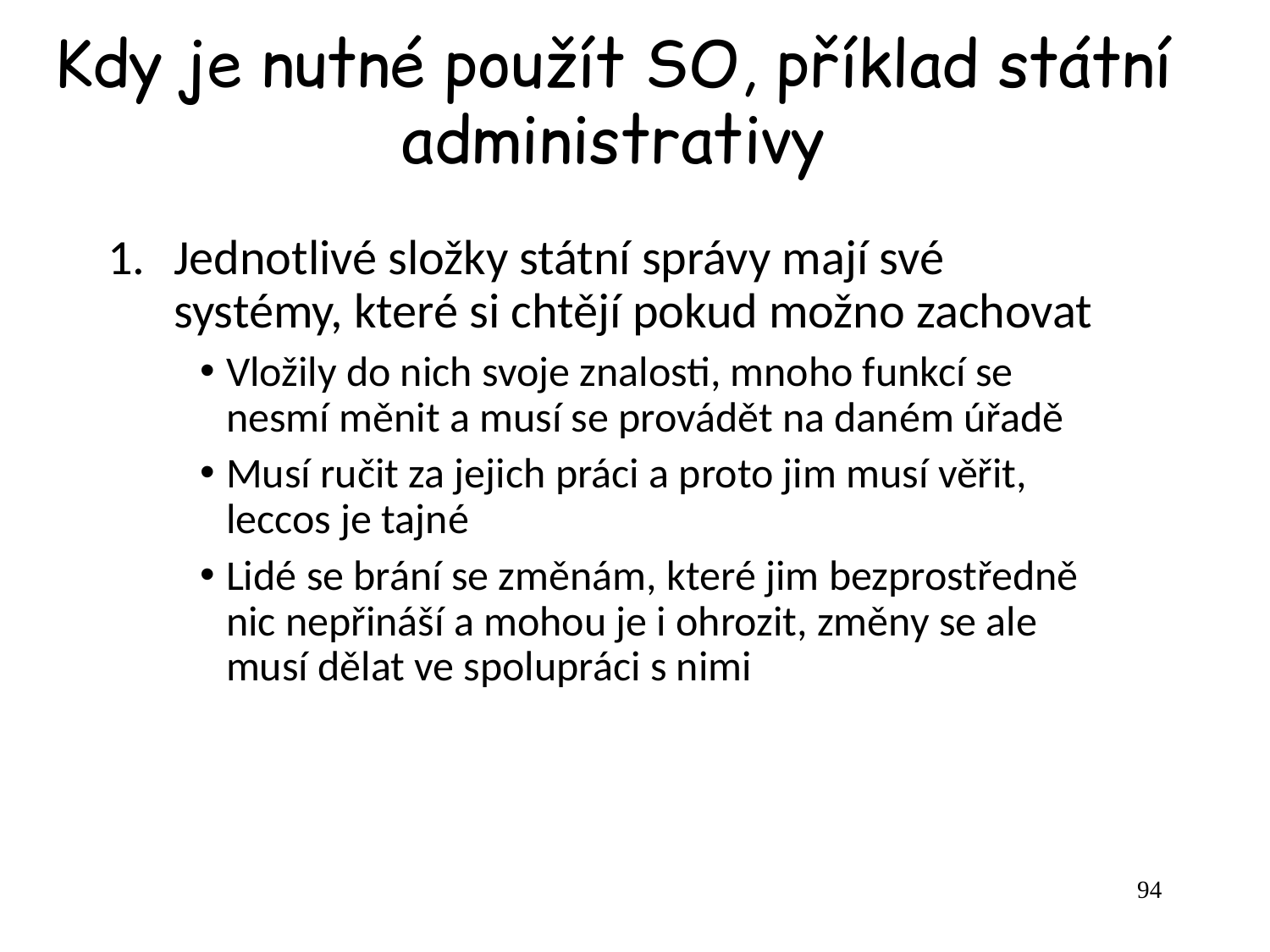

Kdy je nutné použít SO, příklad státní administrativy
Jednotlivé složky státní správy mají své systémy, které si chtějí pokud možno zachovat
Vložily do nich svoje znalosti, mnoho funkcí se nesmí měnit a musí se provádět na daném úřadě
Musí ručit za jejich práci a proto jim musí věřit, leccos je tajné
Lidé se brání se změnám, které jim bezprostředně nic nepřináší a mohou je i ohrozit, změny se ale musí dělat ve spolupráci s nimi
94